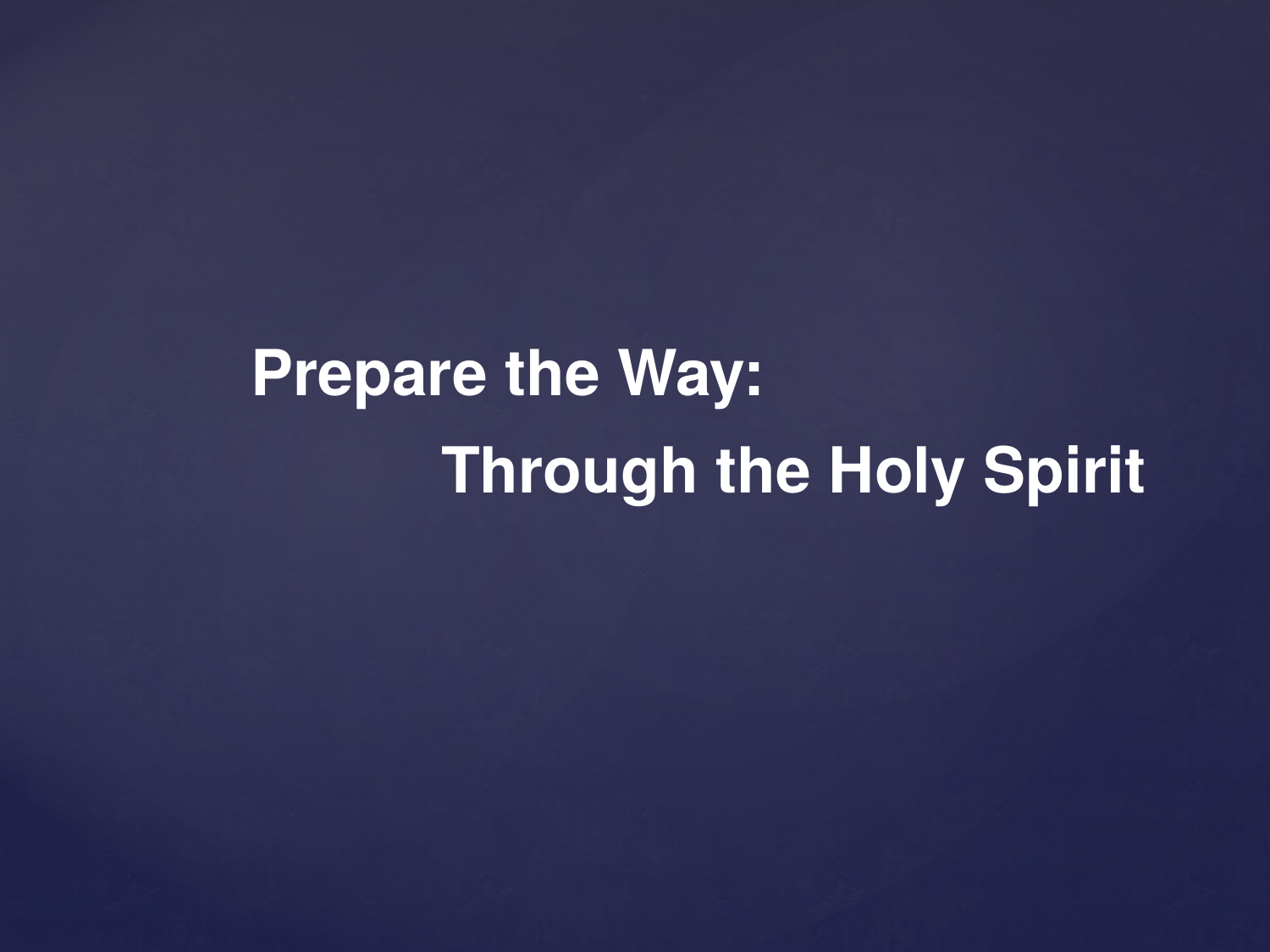

Prepare the Way:
Through the Holy Spirit